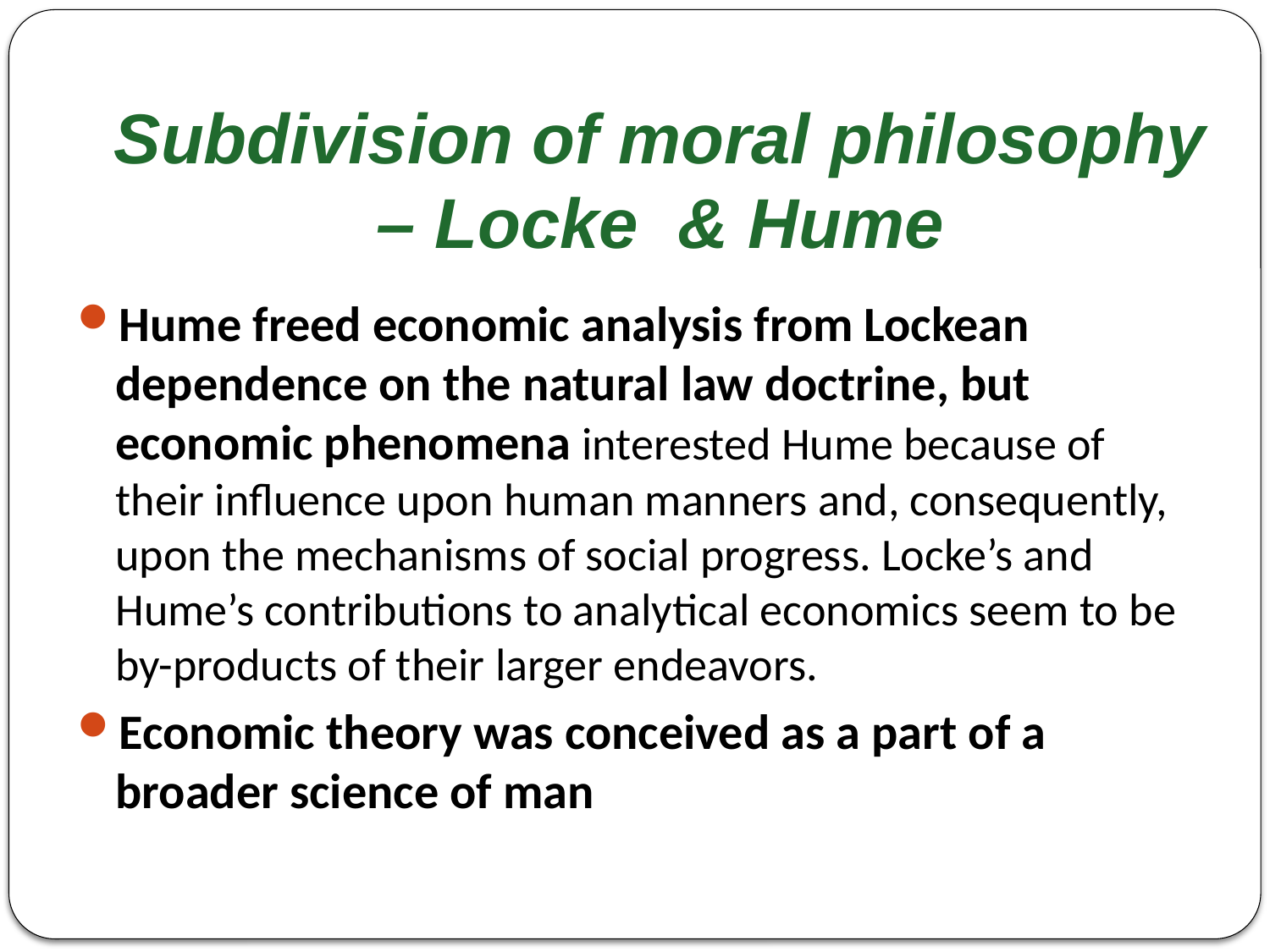

# Subdivision of moral philosophy – Locke  & Hume
Hume freed economic analysis from Lockean dependence on the natural law doctrine, but economic phenomena interested Hume because of their influence upon human manners and, consequently, upon the mechanisms of social progress. Locke’s and Hume’s contributions to analytical economics seem to be by-products of their larger endeavors.
Economic theory was conceived as a part of a broader science of man